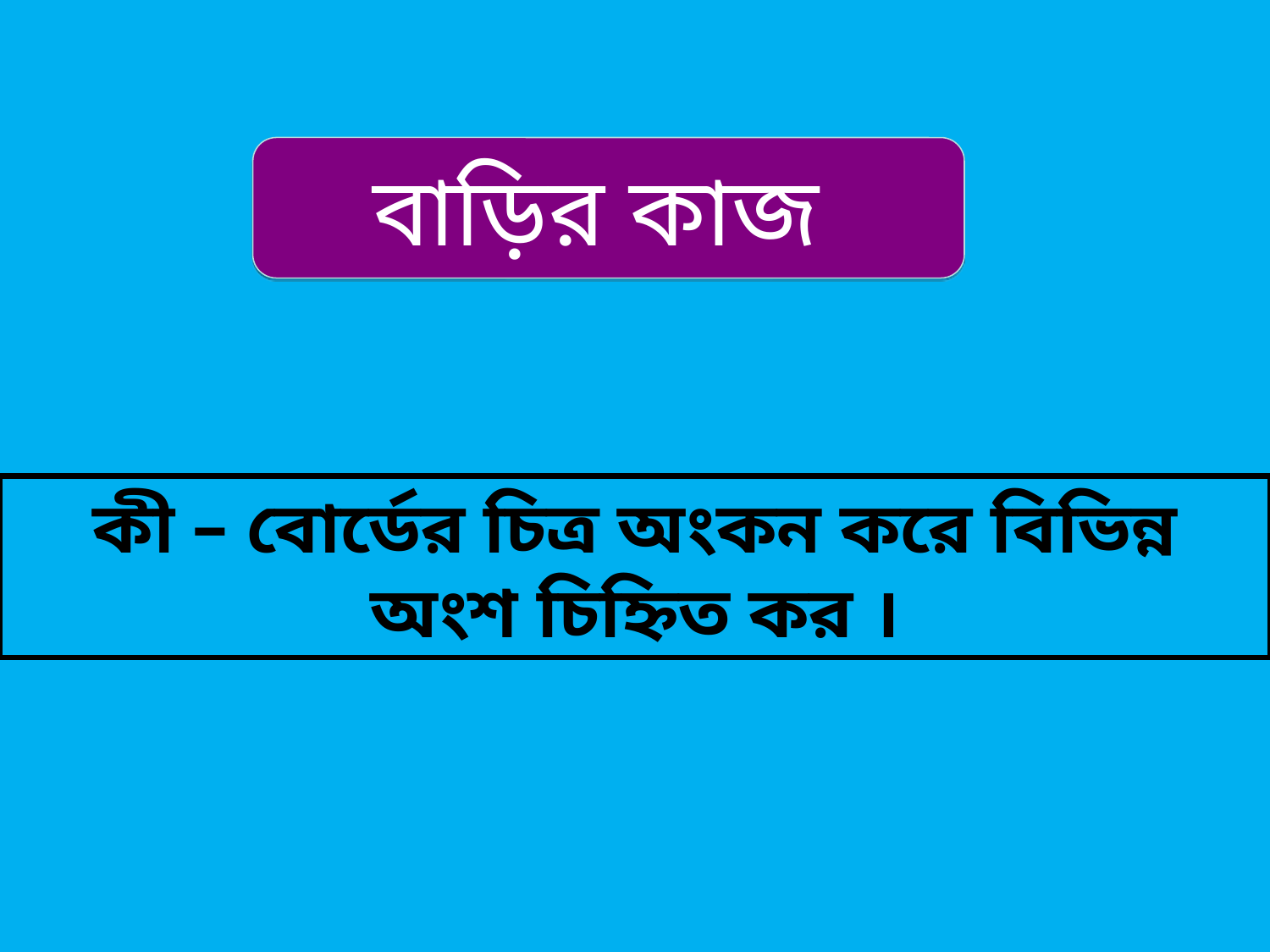

বাড়ির কাজ
কী – বোর্ডের চিত্র অংকন করে বিভিন্ন অংশ চিহ্নিত কর ।